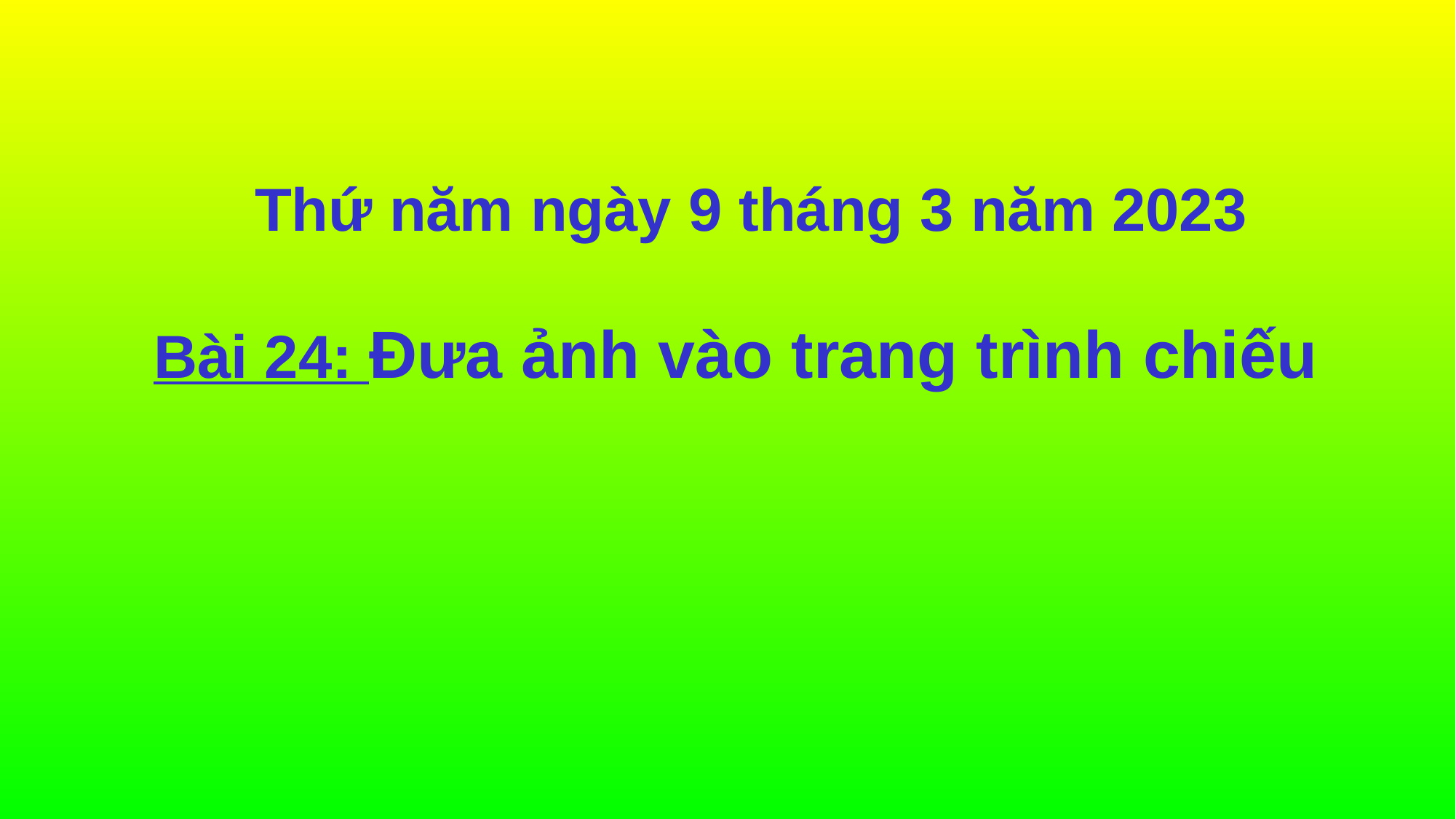

Thứ năm ngày 9 tháng 3 năm 2023
Bài 24: Đưa ảnh vào trang trình chiếu